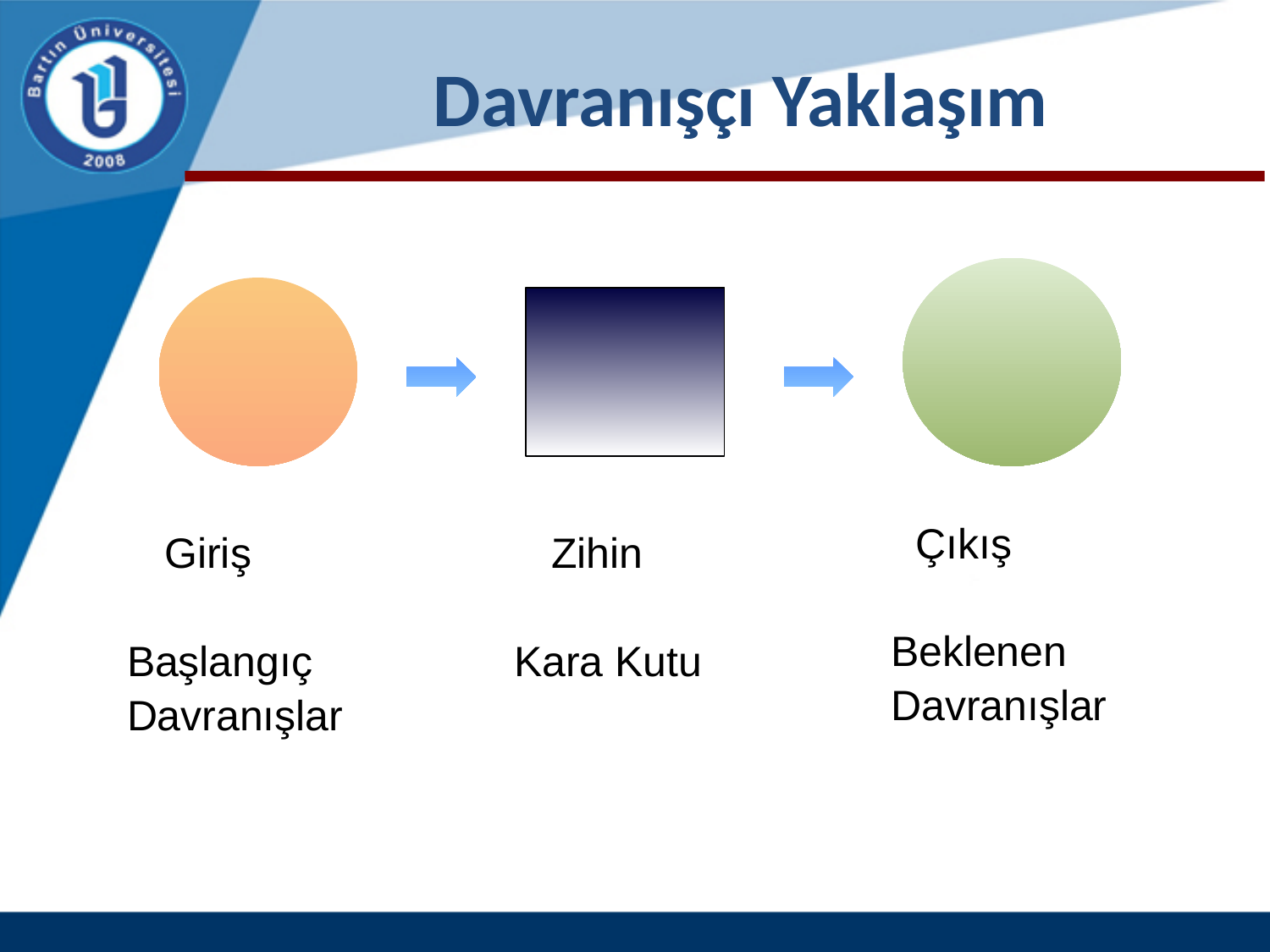

# Davranışçı Yaklaşım

  Çıkış

Beklenen
Davranışlar
   Giriş

Başlangıç
Davranışlar
   Zihin

Kara Kutu